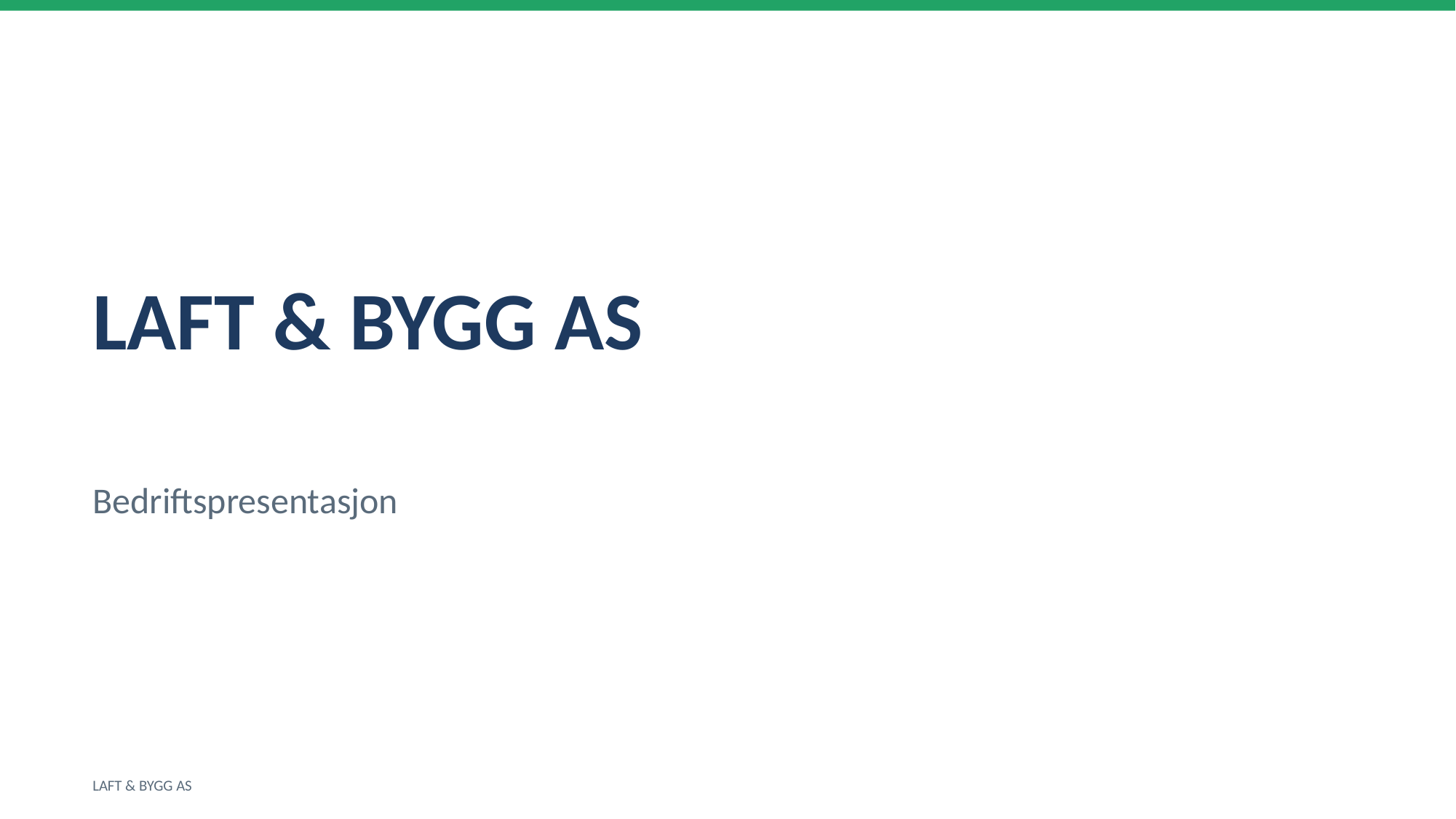

LAFT & BYGG AS
Bedriftspresentasjon
LAFT & BYGG AS